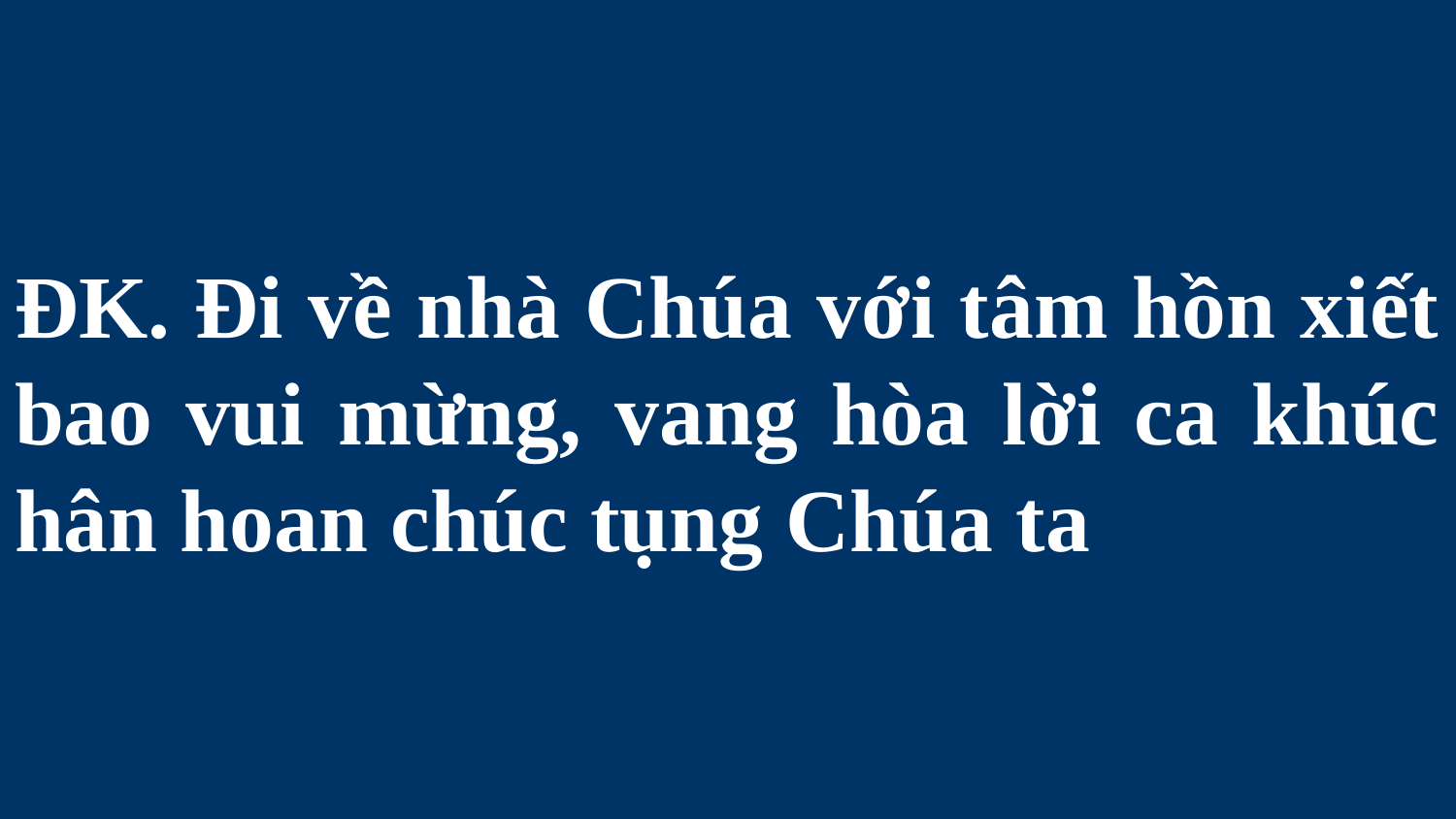

# ĐK. Đi về nhà Chúa với tâm hồn xiết bao vui mừng, vang hòa lời ca khúc hân hoan chúc tụng Chúa ta